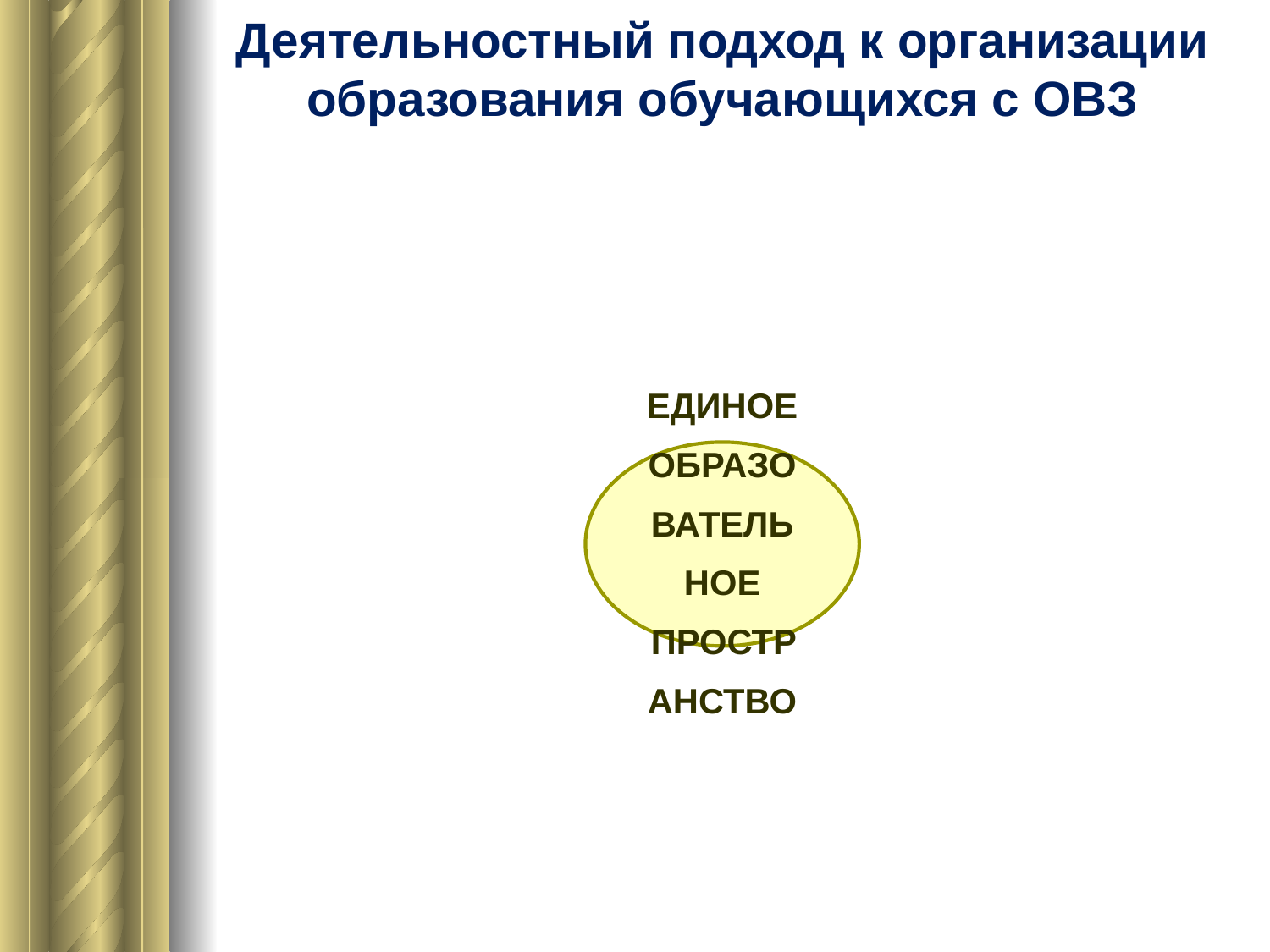

# Деятельностный подход к организации образования обучающихся с ОВЗ
ЕДИНОЕ ОБРАЗОВАТЕЛЬНОЕ ПРОСТРАНСТВО